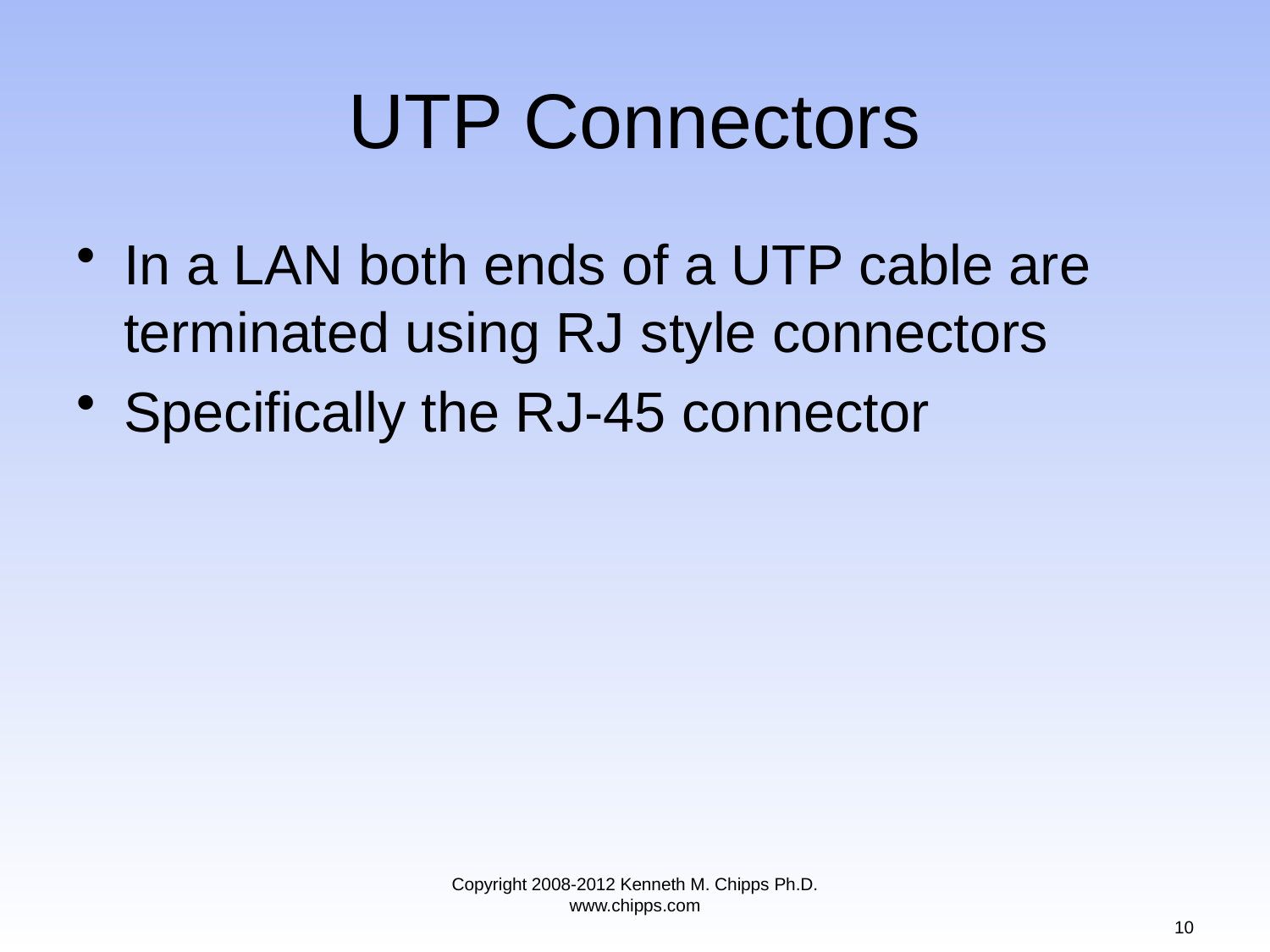

# UTP Connectors
In a LAN both ends of a UTP cable are terminated using RJ style connectors
Specifically the RJ-45 connector
Copyright 2008-2012 Kenneth M. Chipps Ph.D. www.chipps.com

10